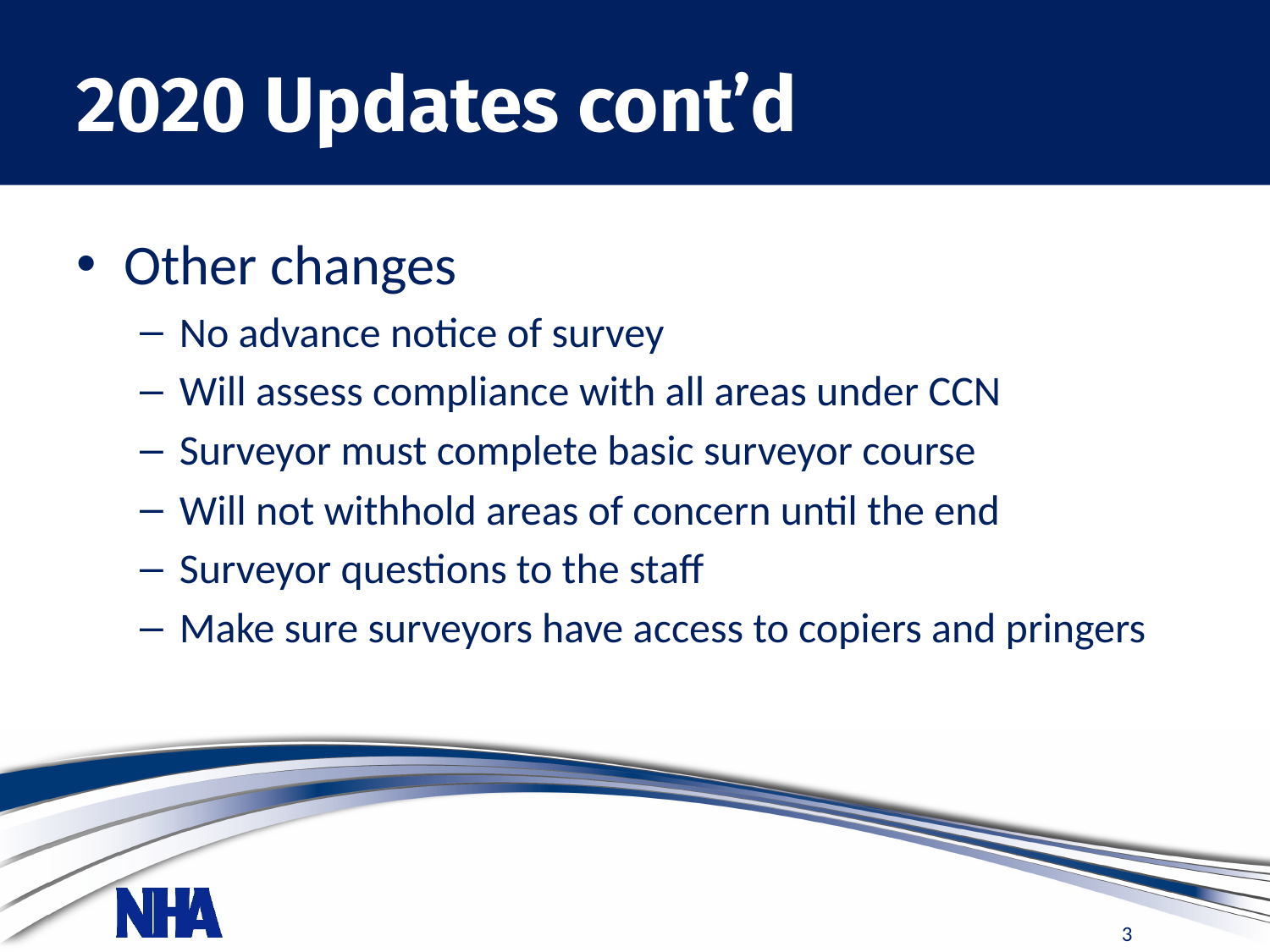

# 2020 Updates cont’d
Other changes
No advance notice of survey
Will assess compliance with all areas under CCN
Surveyor must complete basic surveyor course
Will not withhold areas of concern until the end
Surveyor questions to the staff
Make sure surveyors have access to copiers and pringers